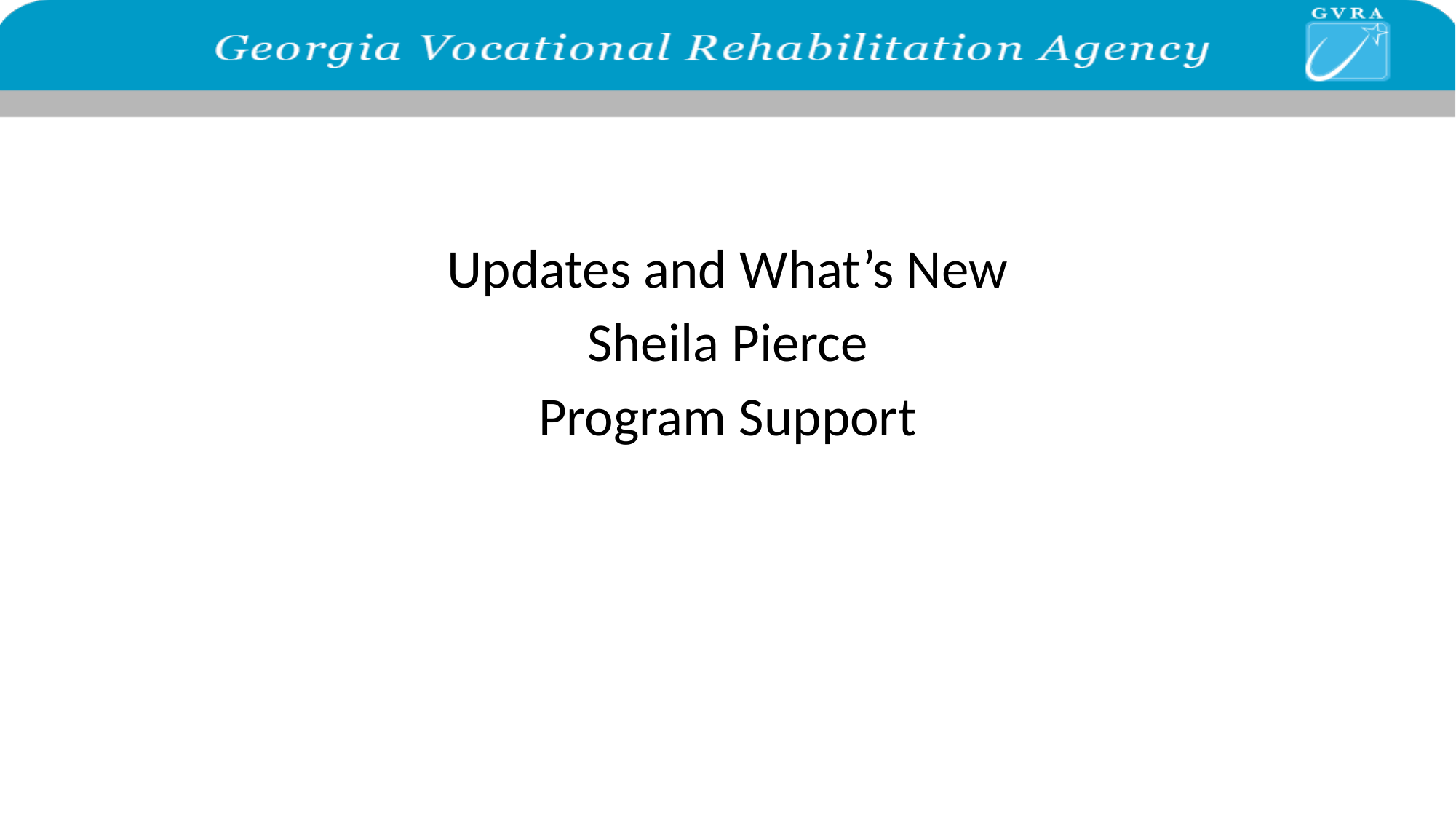

Updates and What’s New
Sheila Pierce
Program Support